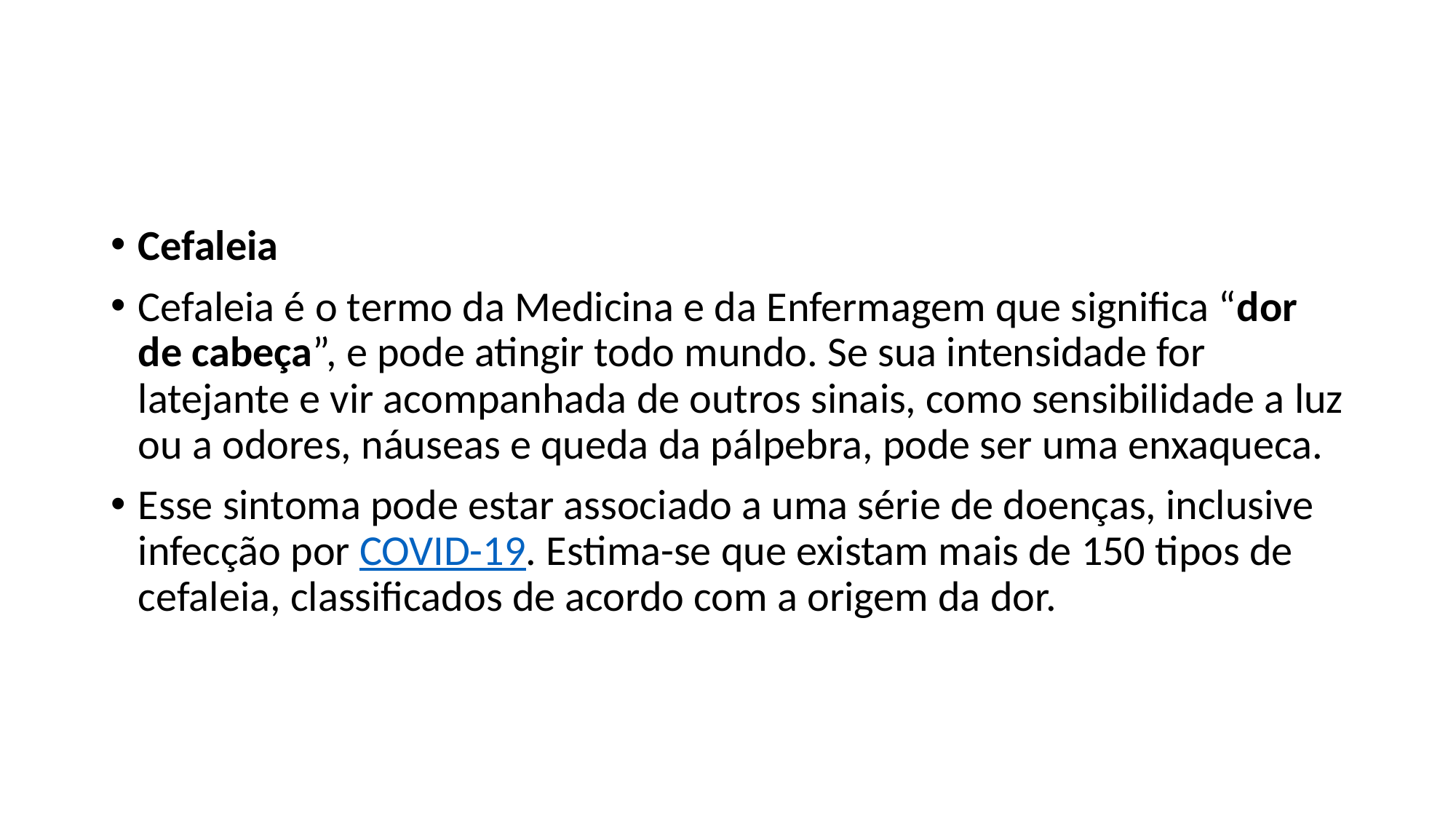

#
Cefaleia
Cefaleia é o termo da Medicina e da Enfermagem que significa “dor de cabeça”, e pode atingir todo mundo. Se sua intensidade for latejante e vir acompanhada de outros sinais, como sensibilidade a luz ou a odores, náuseas e queda da pálpebra, pode ser uma enxaqueca.
Esse sintoma pode estar associado a uma série de doenças, inclusive infecção por COVID-19. Estima-se que existam mais de 150 tipos de cefaleia, classificados de acordo com a origem da dor.